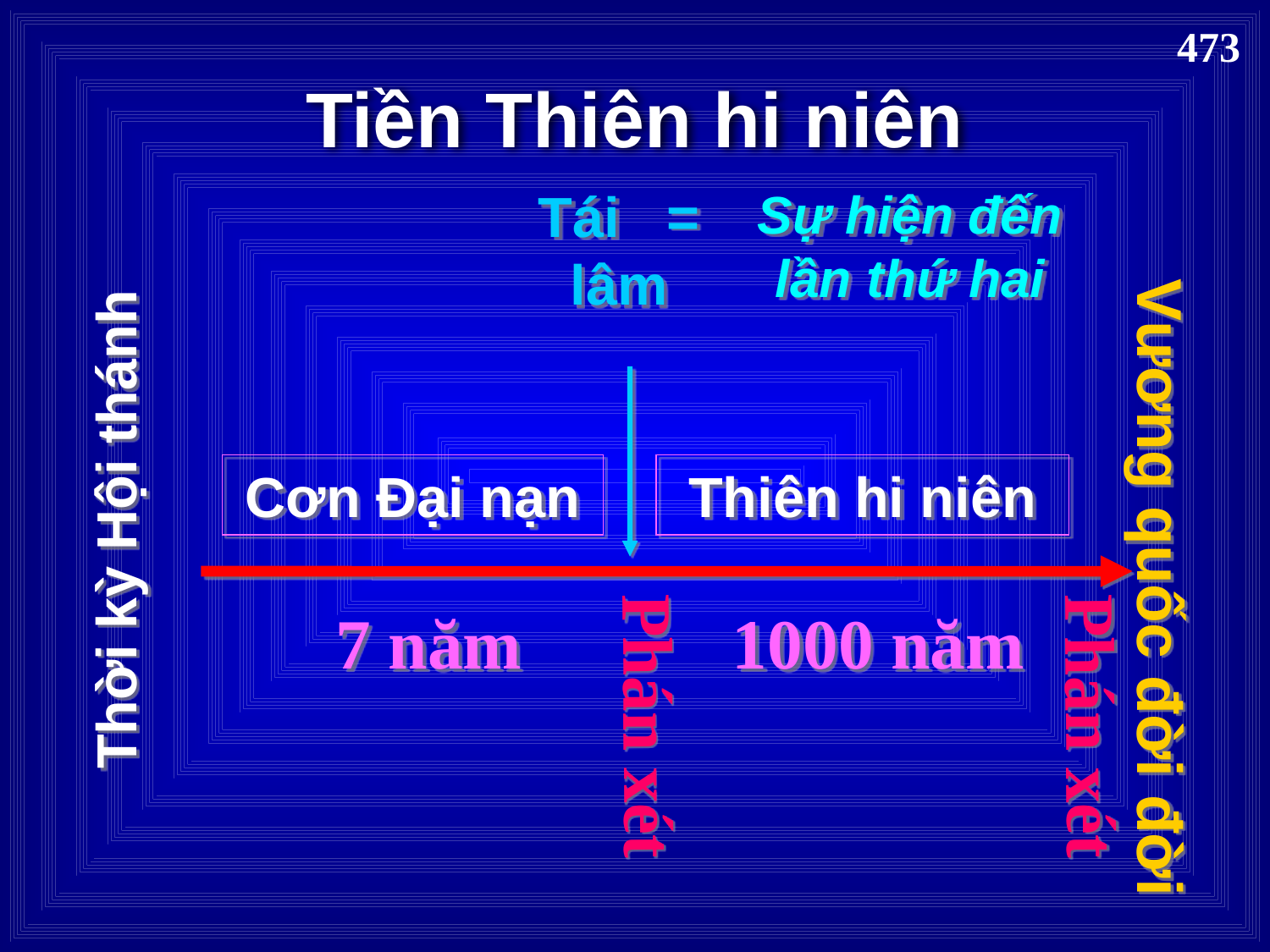

473
Tiền Thiên hi niên
Tái   = lâm
Sự hiện đến lần thứ hai

Cơn Đại nạn
Thiên hi niên
Thời kỳ Hội thánh
Vương quốc đời đời

7 năm
1000 năm
Phán xét
Phán xét